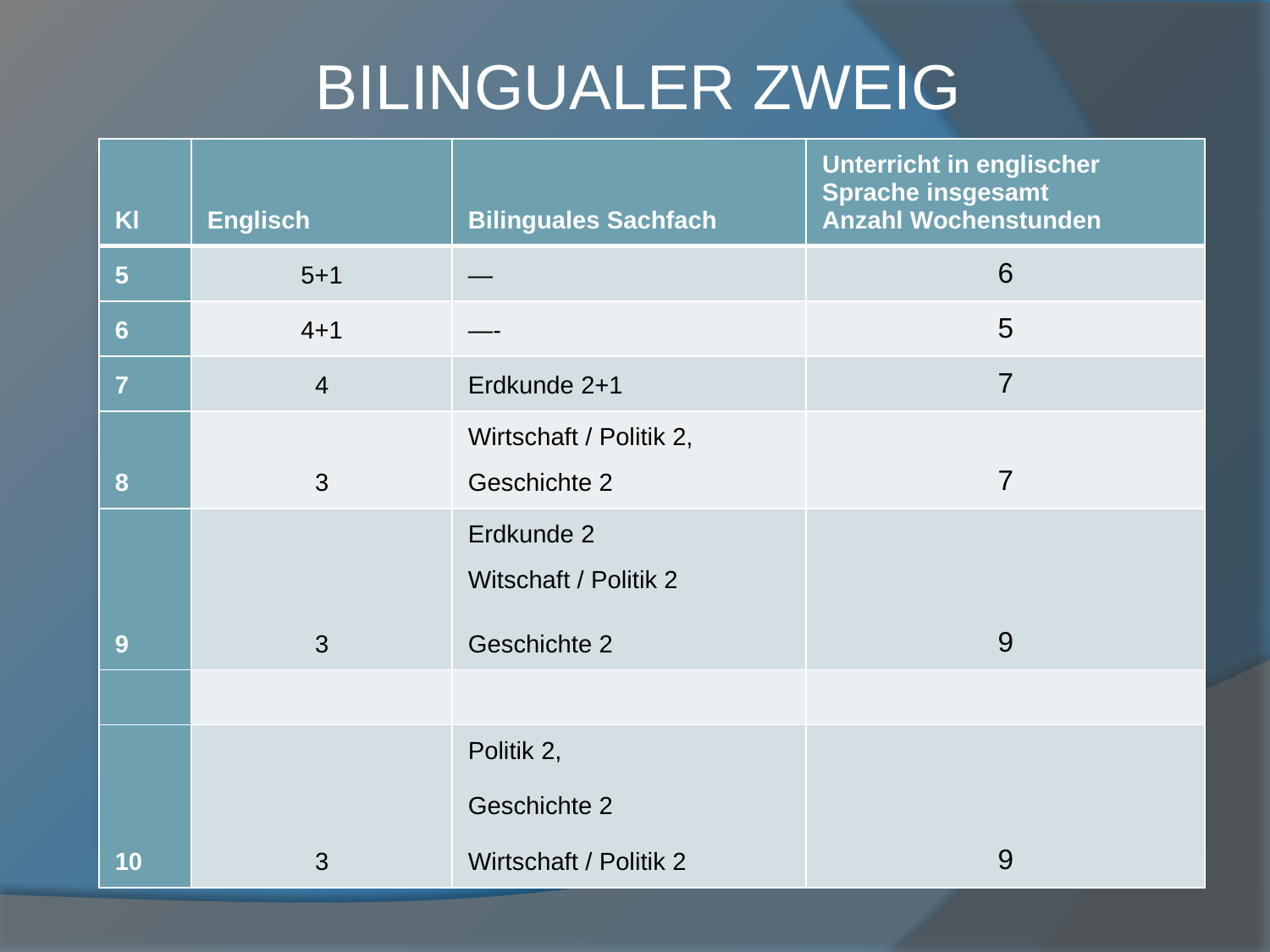

# Bilingualer Zweig
| Kl | Englisch | Bilinguales Sachfach | Unterricht in englischer Sprache insgesamt Anzahl Wochenstunden |
| --- | --- | --- | --- |
| 5 | 5+1 | — | 6 |
| 6 | 4+1 | —- | 5 |
| 7 | 4 | Erdkunde 2+1 | 7 |
| 8 | 3 | Wirtschaft / Politik 2, Geschichte 2 | 7 |
| 9 | 3 | Erdkunde 2 Witschaft / Politik 2 Geschichte 2 | 9 |
|  |  |  |  |
| 10 | 3 | Politik 2,   Geschichte 2   Wirtschaft / Politik 2 | 9 |
| Klasse | Englisch | bilinguales Sachfach | Wochen-stunden |
| --- | --- | --- | --- |
| 5 | 5 + 1 | ---- | 6 |
| 6 | 4 + 2 | ---- | 6 |
| 7 | 4 | Erdkunde 2 + 1 | 7 |
| 8 | 3 | Politik 2 + 1  Geschichte 2 | 8 |
| 9 | 3 | Erdkunde 2  Politik 2 Geschichte 2 | 9 |